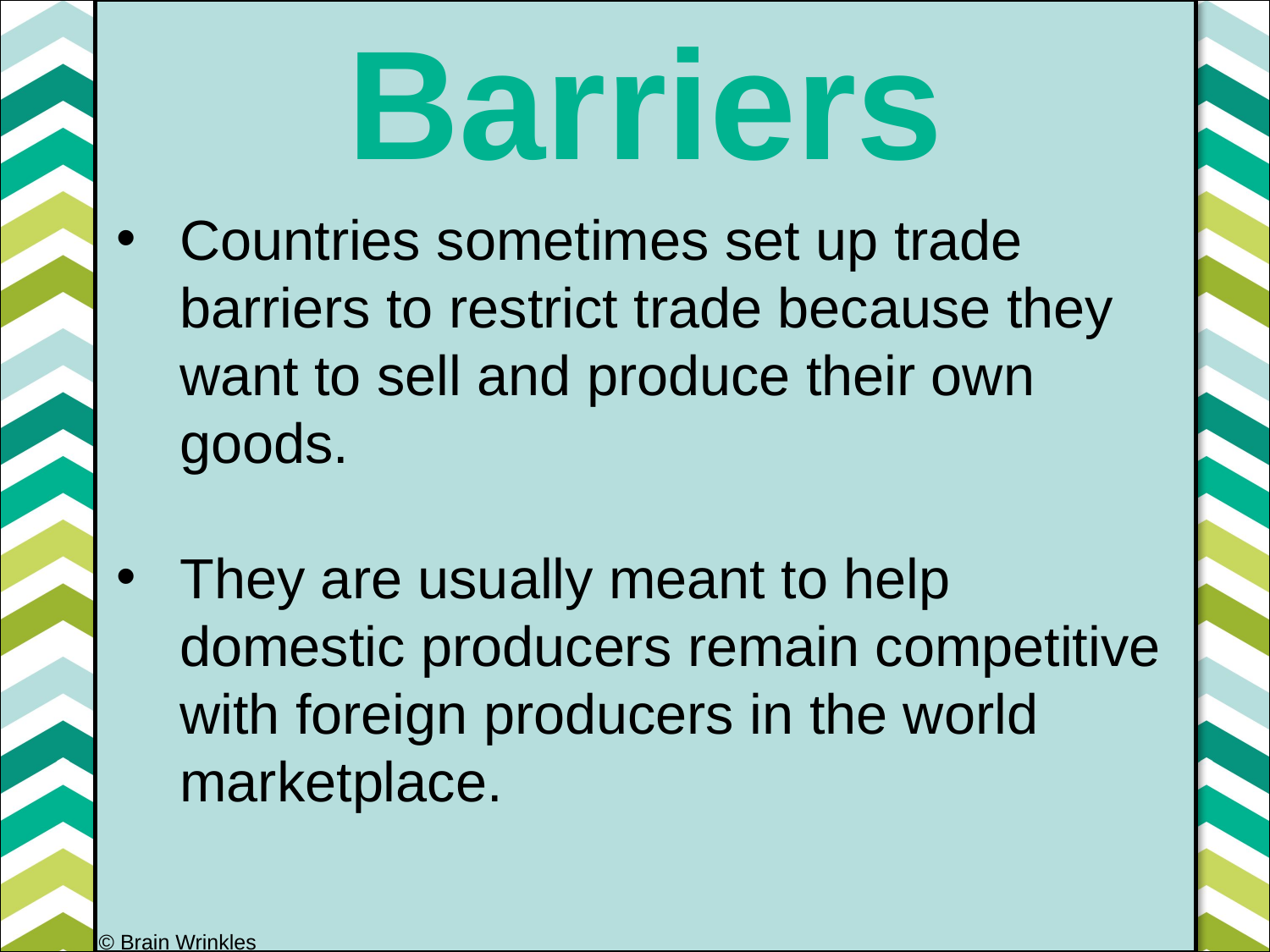

Barriers
#
Countries sometimes set up trade barriers to restrict trade because they want to sell and produce their own goods.

They are usually meant to help domestic producers remain competitive with foreign producers in the world marketplace.

© Brain Wrinkles